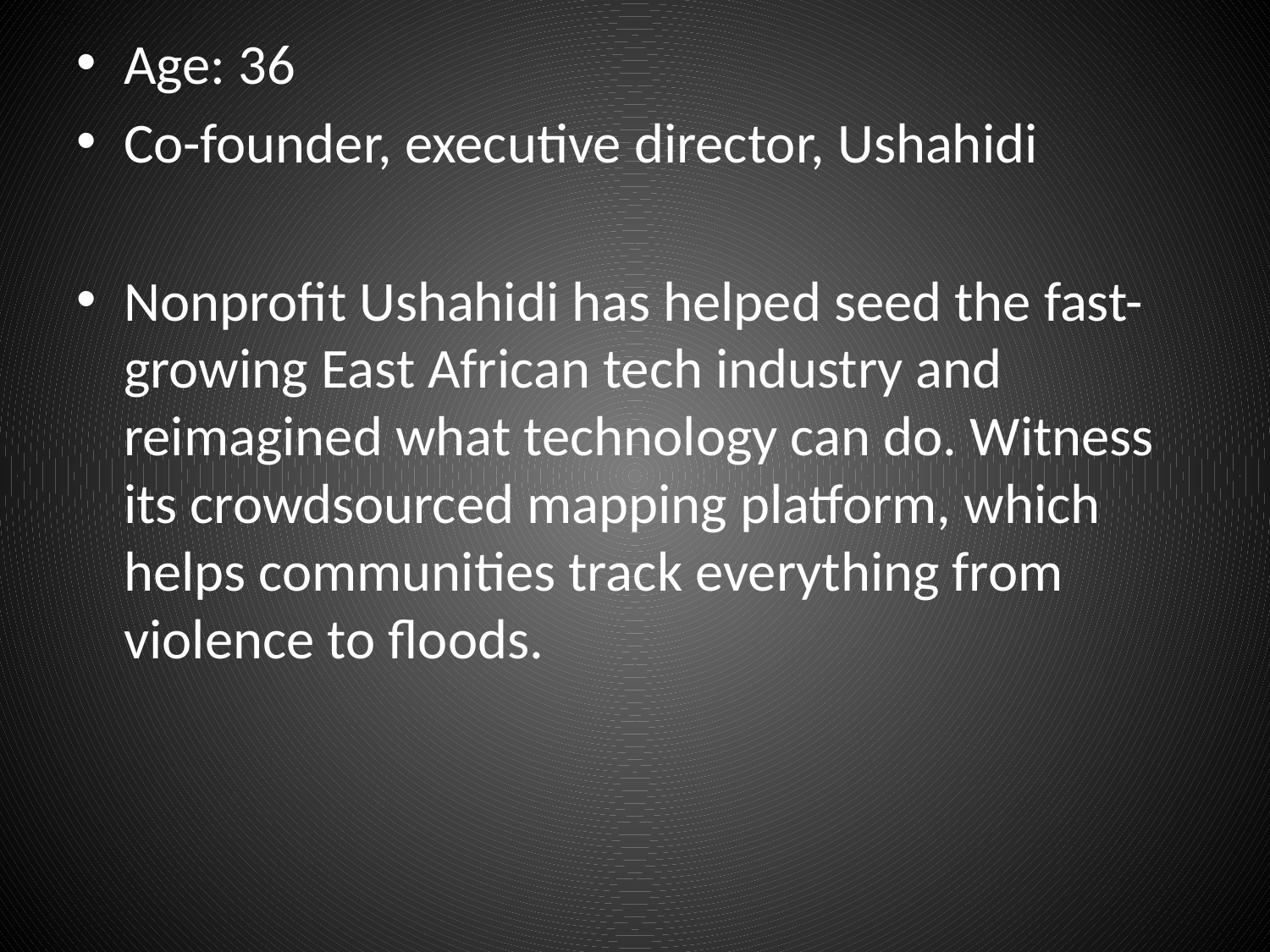

Age: 36
Co-founder, executive director, Ushahidi

Nonprofit Ushahidi has helped seed the fast-growing East African tech industry and reimagined what technology can do. Witness its crowdsourced mapping platform, which helps communities track everything from violence to floods.